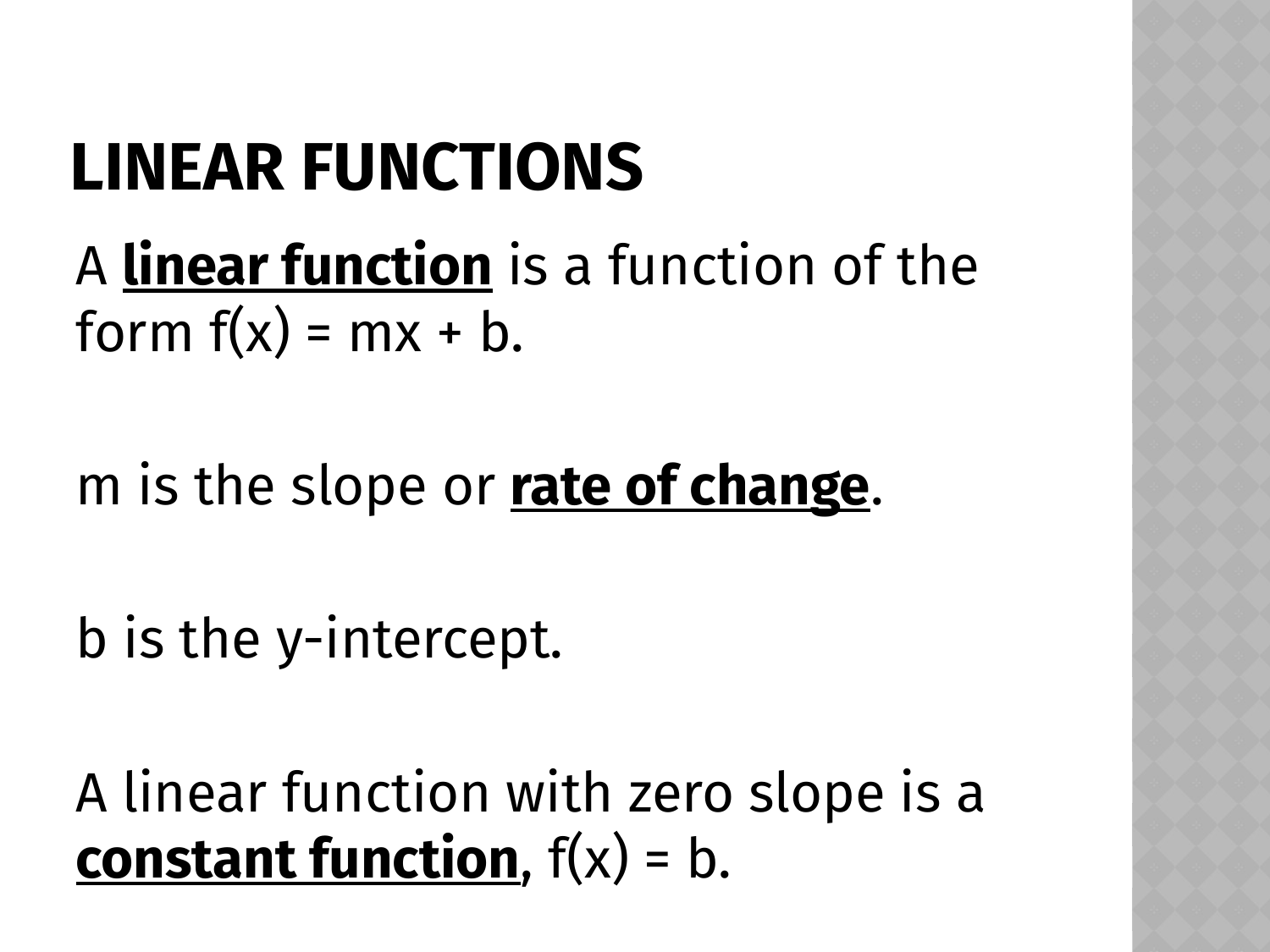

# Linear functions
A linear function is a function of the form f(x) = mx + b.

m is the slope or rate of change.

b is the y-intercept.

A linear function with zero slope is a constant function, f(x) = b.